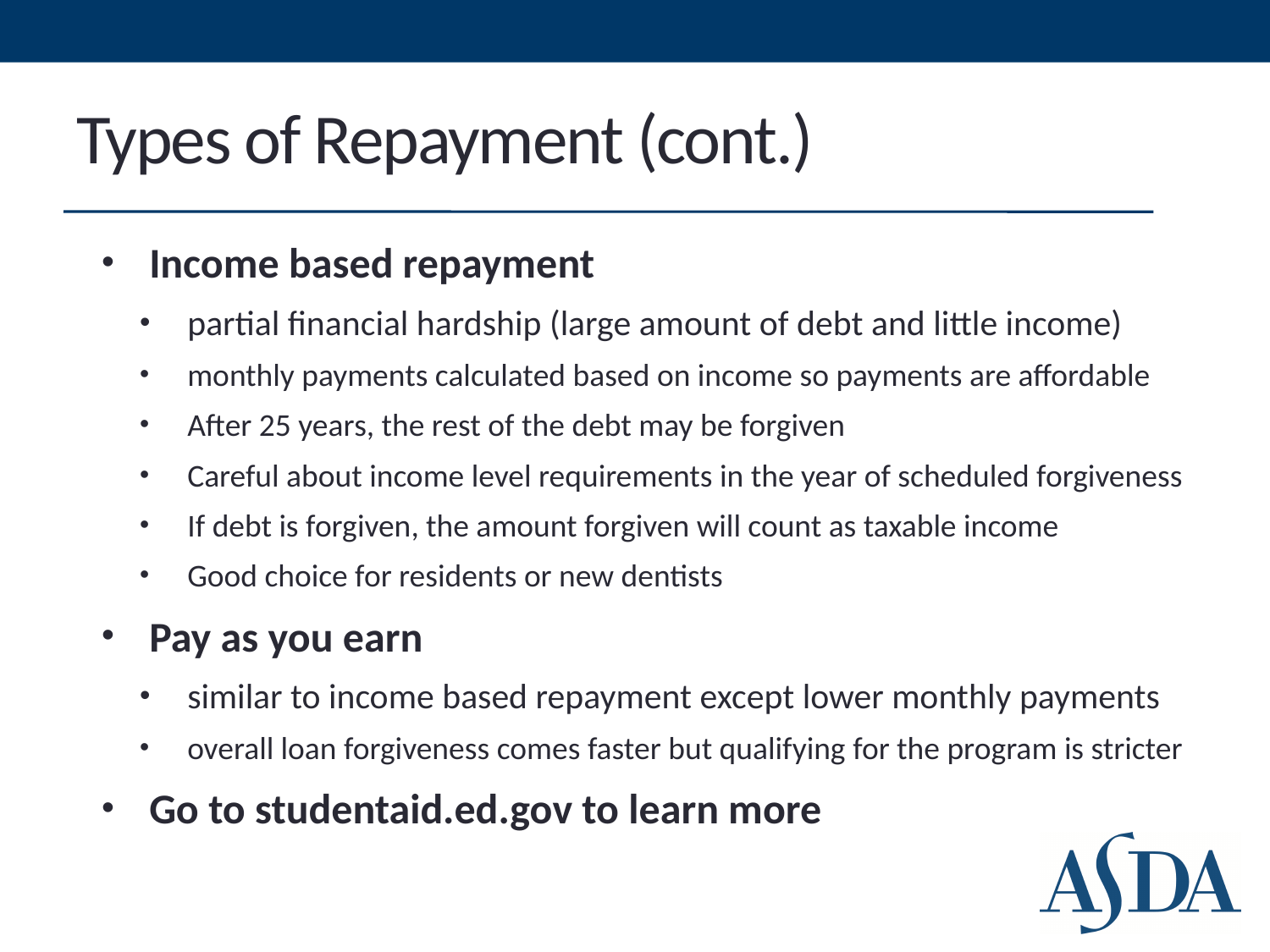

# Types of Repayment (cont.)
Income based repayment
partial financial hardship (large amount of debt and little income)
monthly payments calculated based on income so payments are affordable
After 25 years, the rest of the debt may be forgiven
Careful about income level requirements in the year of scheduled forgiveness
If debt is forgiven, the amount forgiven will count as taxable income
Good choice for residents or new dentists
Pay as you earn
similar to income based repayment except lower monthly payments
overall loan forgiveness comes faster but qualifying for the program is stricter
Go to studentaid.ed.gov to learn more